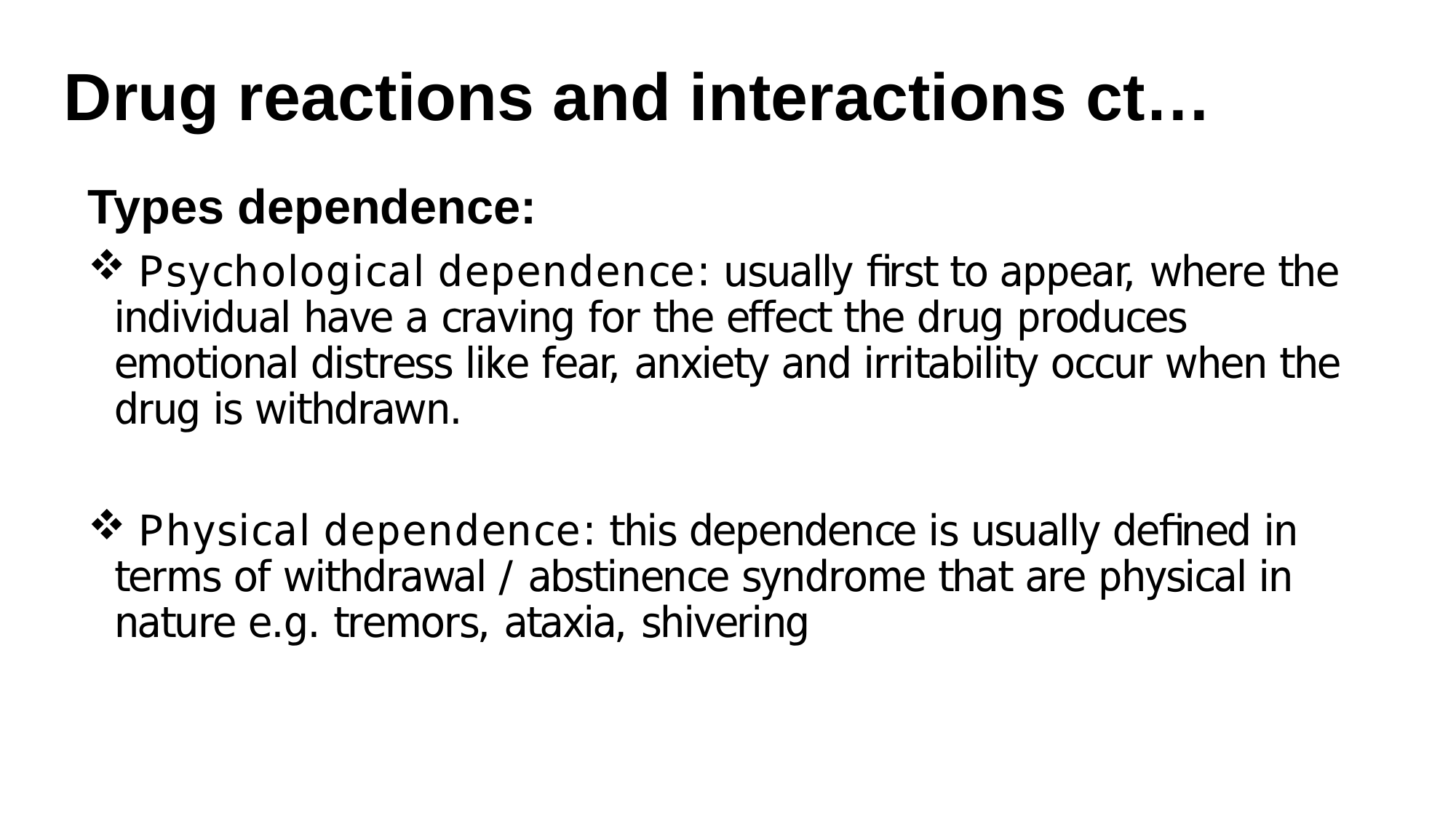

# Drug reactions and interactions ct…
Types dependence:
 Psychological dependence: usually first to appear, where the individual have a craving for the effect the drug produces emotional distress like fear, anxiety and irritability occur when the drug is withdrawn.

 Physical dependence: this dependence is usually defined in terms of withdrawal / abstinence syndrome that are physical in nature e.g. tremors, ataxia, shivering